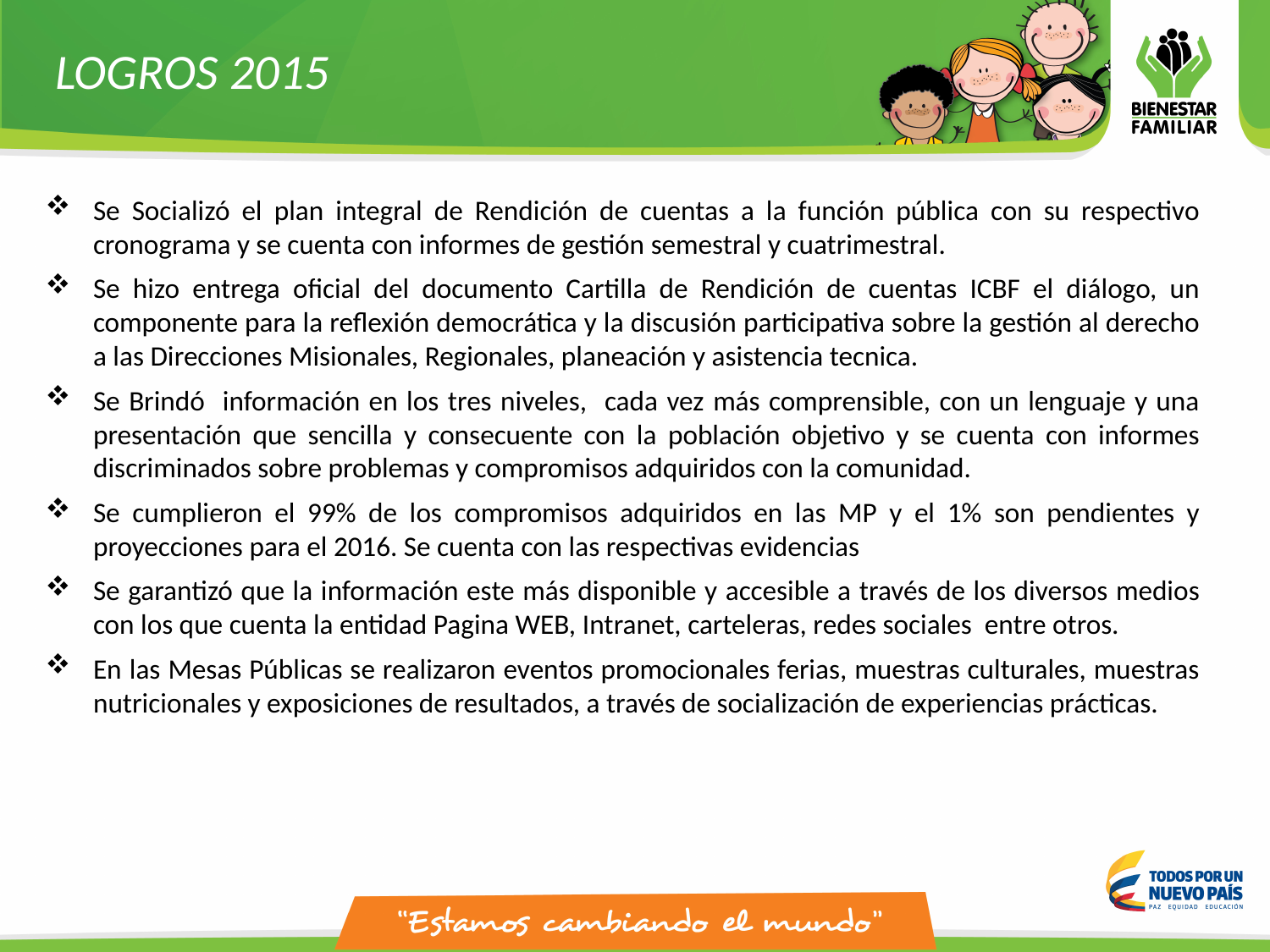

LOGROS 2015
Se Socializó el plan integral de Rendición de cuentas a la función pública con su respectivo cronograma y se cuenta con informes de gestión semestral y cuatrimestral.
Se hizo entrega oficial del documento Cartilla de Rendición de cuentas ICBF el diálogo, un componente para la reflexión democrática y la discusión participativa sobre la gestión al derecho a las Direcciones Misionales, Regionales, planeación y asistencia tecnica.
Se Brindó  información en los tres niveles,  cada vez más comprensible, con un lenguaje y una presentación que sencilla y consecuente con la población objetivo y se cuenta con informes discriminados sobre problemas y compromisos adquiridos con la comunidad.
Se cumplieron el 99% de los compromisos adquiridos en las MP y el 1% son pendientes y proyecciones para el 2016. Se cuenta con las respectivas evidencias
Se garantizó que la información este más disponible y accesible a través de los diversos medios con los que cuenta la entidad Pagina WEB, Intranet, carteleras, redes sociales  entre otros.
En las Mesas Públicas se realizaron eventos promocionales ferias, muestras culturales, muestras nutricionales y exposiciones de resultados, a través de socialización de experiencias prácticas.